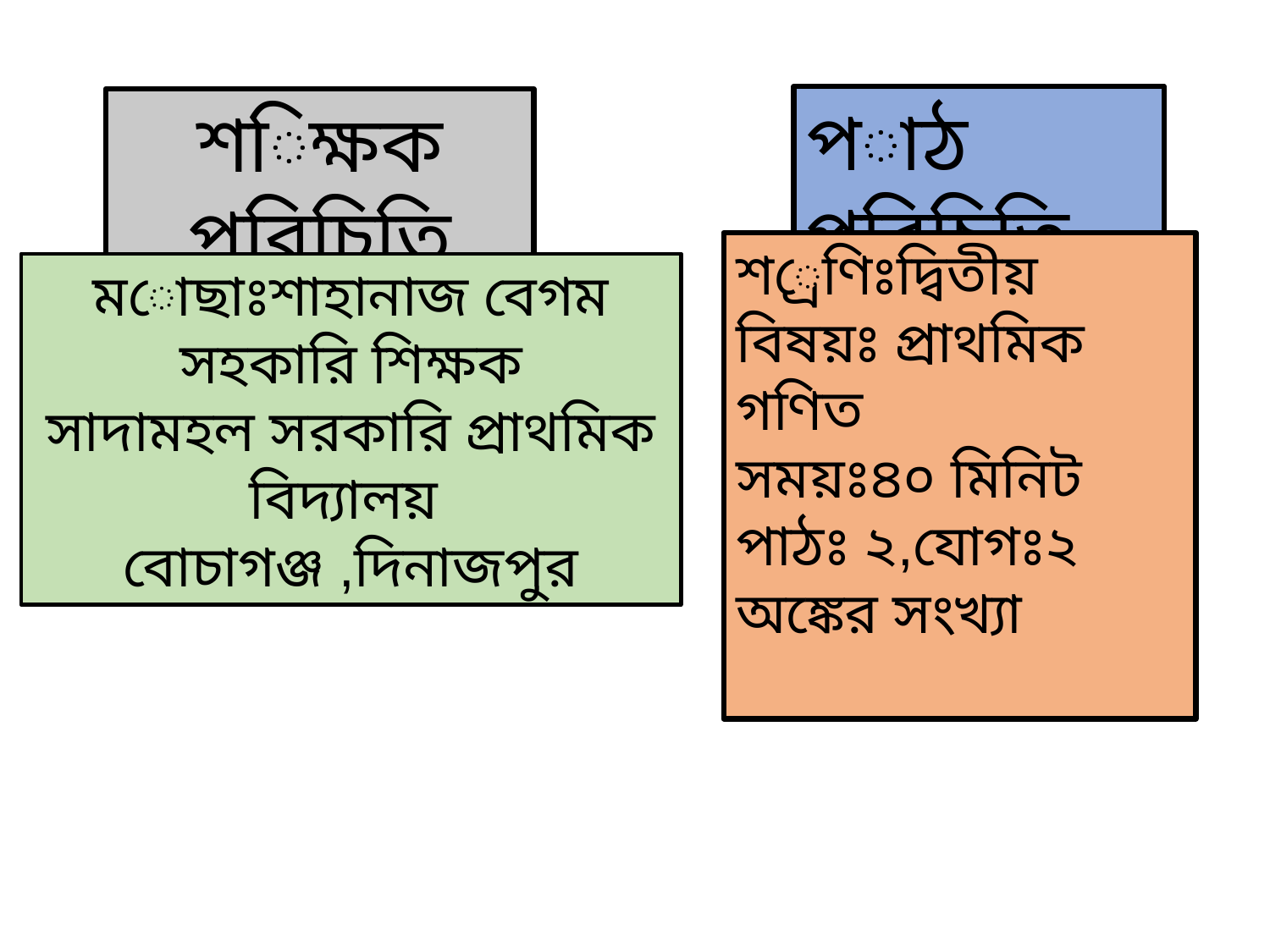

পাঠ পরিচিতি
শিক্ষক পরিচিতি
শ্রেণিঃদ্বিতীয়
বিষয়ঃ প্রাথমিক গণিত
সময়ঃ৪০ মিনিট
পাঠঃ ২,যোগঃ২ অঙ্কের সংখ্যা

মোছাঃশাহানাজ বেগম
সহকারি শিক্ষক
সাদামহল সরকারি প্রাথমিক বিদ্যালয়
বোচাগঞ্জ ,দিনাজপুর